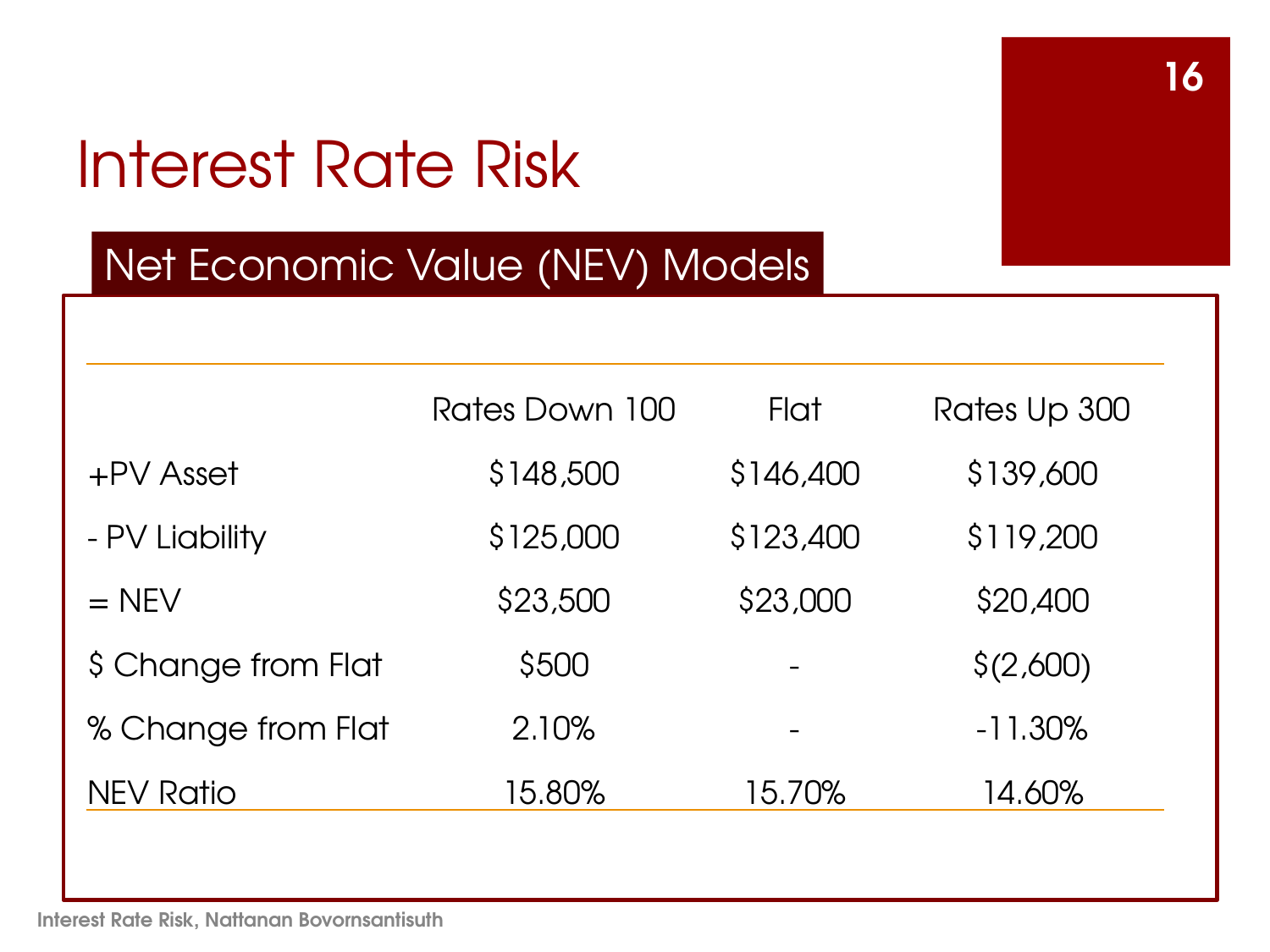

# Interest Rate Risk
16
Net Economic Value (NEV) Models

|  | Rates Down 100 | Flat | Rates Up 300 |
| --- | --- | --- | --- |
| +PV Asset | $148,500 | $146,400 | $139,600 |
| - PV Liability | $125,000 | $123,400 | $119,200 |
| = NEV | $23,500 | $23,000 | $20,400 |
| $ Change from Flat | $500 | - | $(2,600) |
| % Change from Flat | 2.10% | - | -11.30% |
| NEV Ratio | 15.80% | 15.70% | 14.60% |
Interest Rate Risk, Nattanan Bovornsantisuth